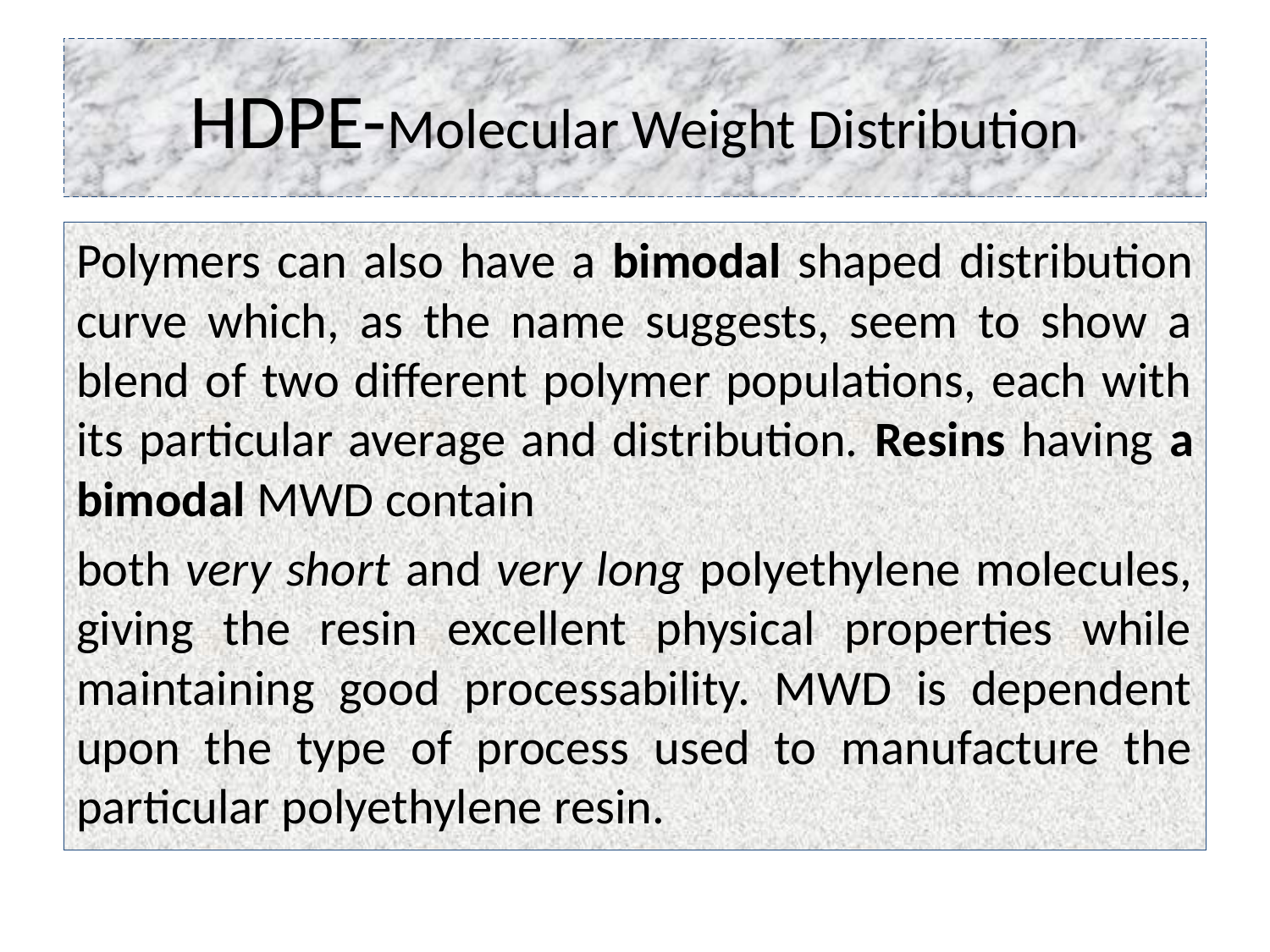

# HDPE-Molecular Weight Distribution
Polymers can also have a bimodal shaped distribution curve which, as the name suggests, seem to show a blend of two different polymer populations, each with its particular average and distribution. Resins having a bimodal MWD contain
both very short and very long polyethylene molecules, giving the resin excellent physical properties while maintaining good processability. MWD is dependent upon the type of process used to manufacture the particular polyethylene resin.